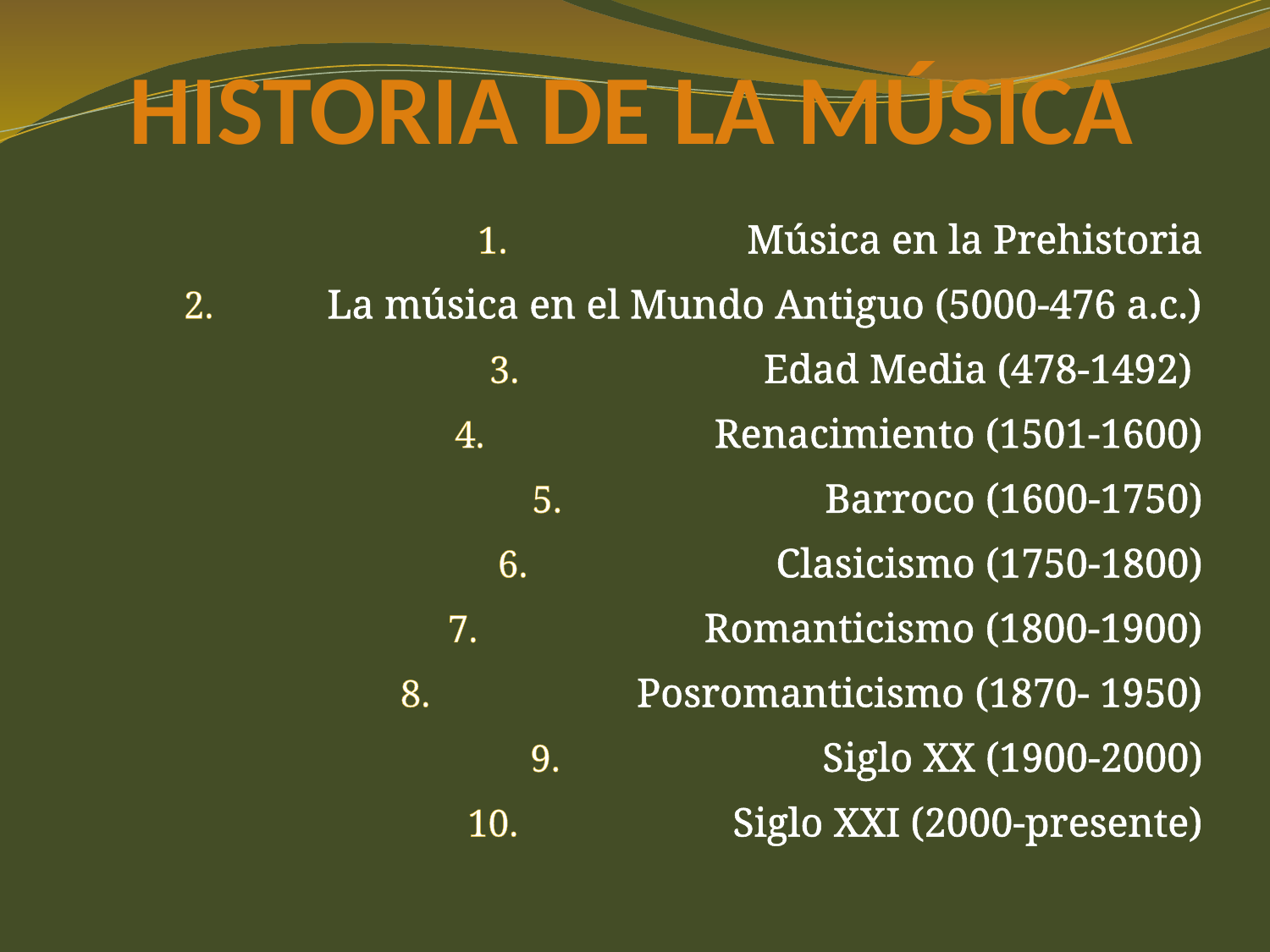

HISTORIA DE LA MÚSICA
Música en la Prehistoria
La música en el Mundo Antiguo (5000-476 a.c.)
Edad Media (478-1492)
Renacimiento (1501-1600)
Barroco (1600-1750)
Clasicismo (1750-1800)
Romanticismo (1800-1900)
Posromanticismo (1870- 1950)
Siglo XX (1900-2000)
Siglo XXI (2000-presente)